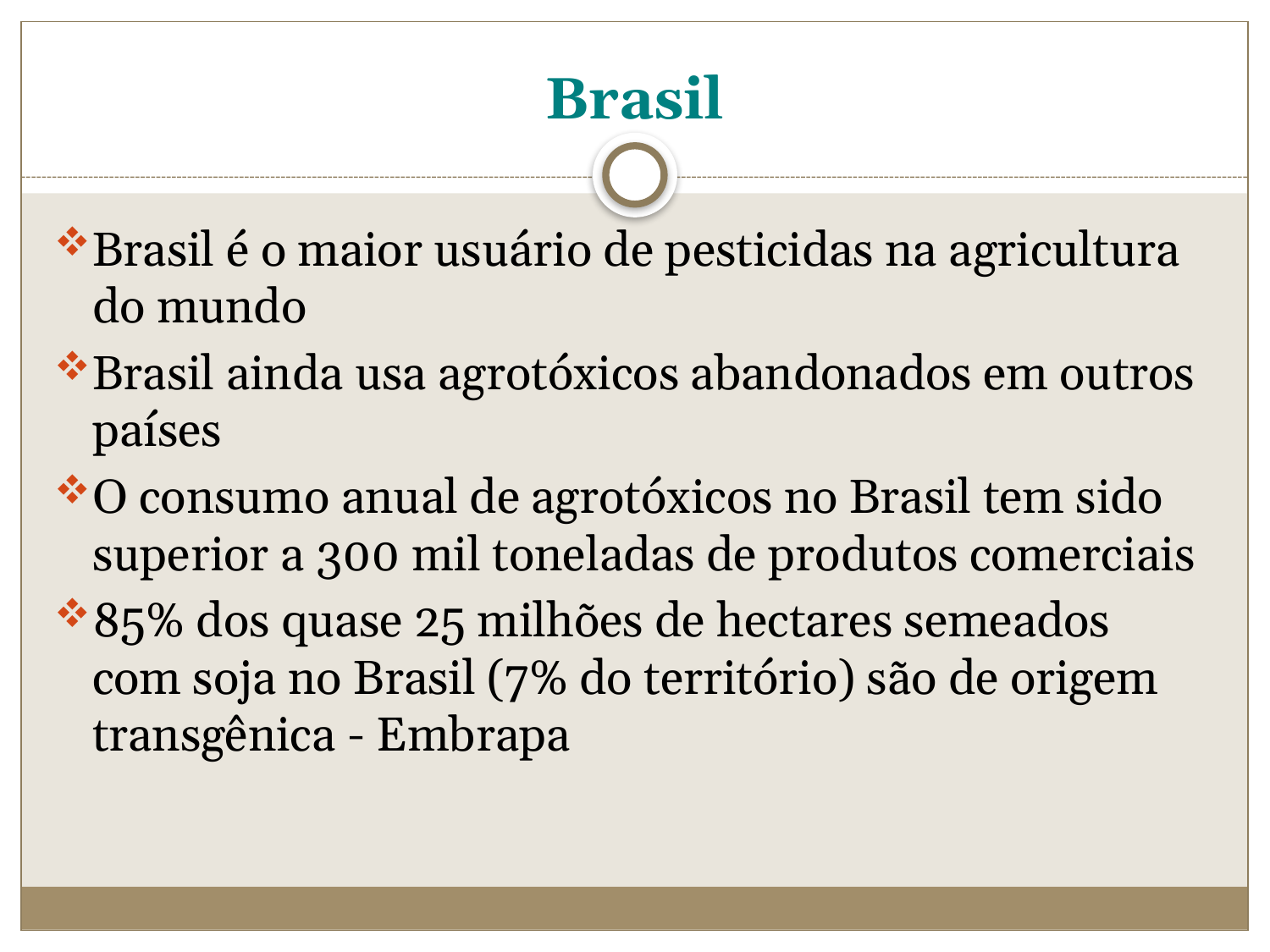

# Brasil
Brasil é o maior usuário de pesticidas na agricultura do mundo
Brasil ainda usa agrotóxicos abandonados em outros países
O consumo anual de agrotóxicos no Brasil tem sido superior a 300 mil toneladas de produtos comerciais
85% dos quase 25 milhões de hectares semeados com soja no Brasil (7% do território) são de origem transgênica - Embrapa